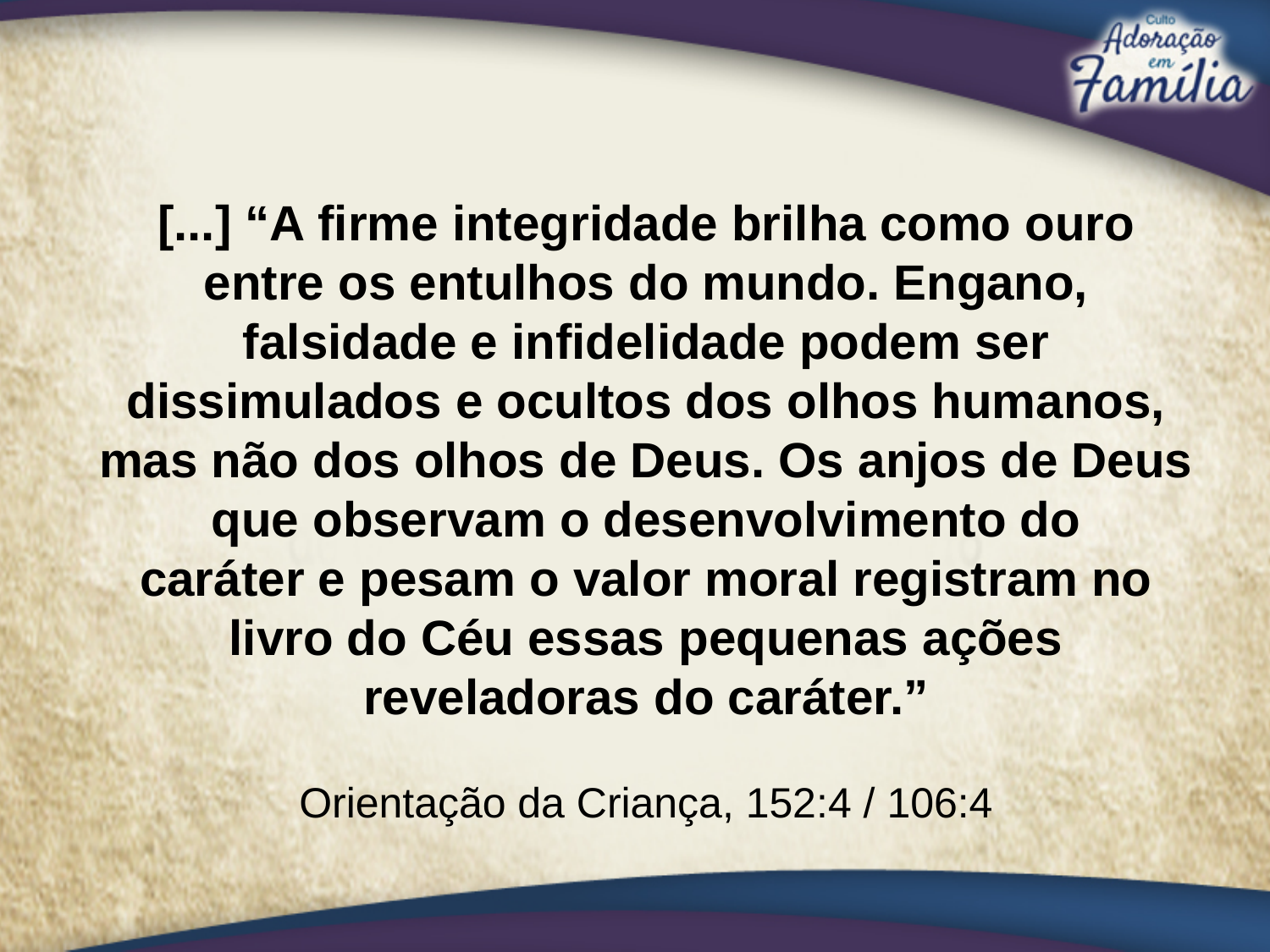

[...] “A firme integridade brilha como ouro entre os entulhos do mundo. Engano, falsidade e infidelidade podem ser
dissimulados e ocultos dos olhos humanos, mas não dos olhos de Deus. Os anjos de Deus que observam o desenvolvimento do
caráter e pesam o valor moral registram no livro do Céu essas pequenas ações reveladoras do caráter.”

Orientação da Criança, 152:4 / 106:4